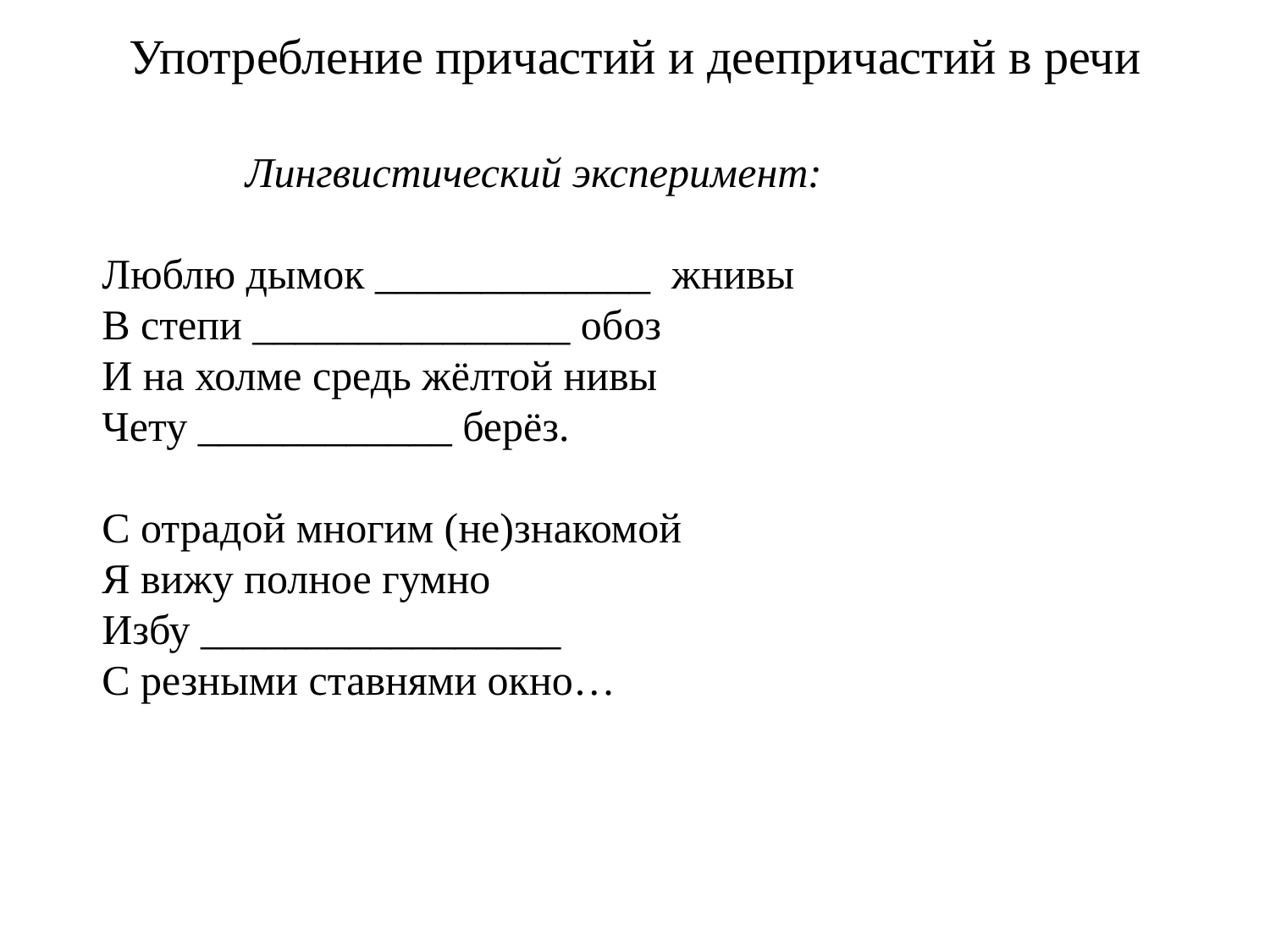

# Употребление причастий и деепричастий в речи
Лингвистический эксперимент:

Люблю дымок _____________  жнивы
В степи _______________ обоз
И на холме средь жёлтой нивы
Чету ____________ берёз.

С отрадой многим (не)знакомой
Я вижу полное гумно
Избу _________________
С резными ставнями окно…